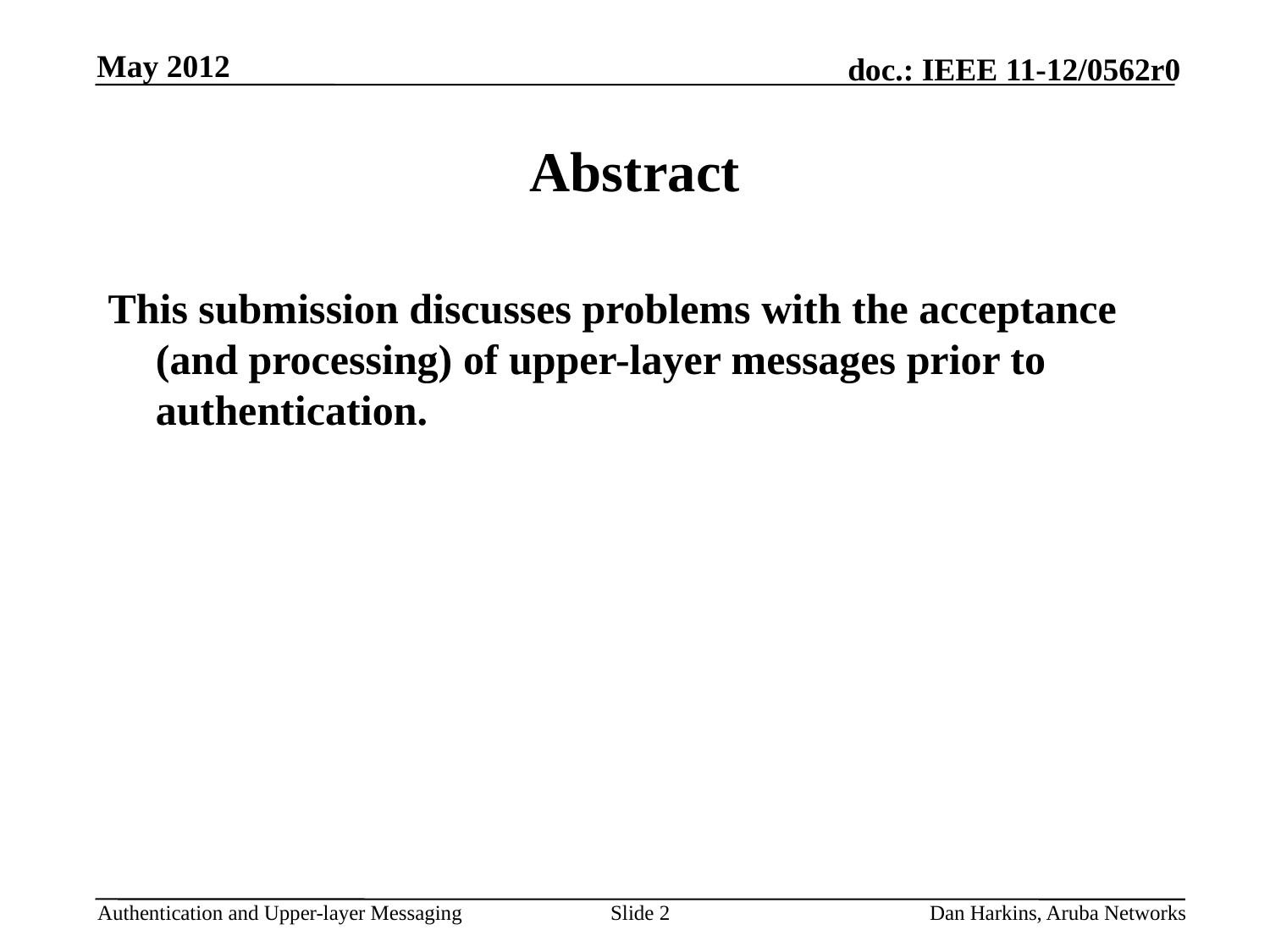

May 2012
# Abstract
This submission discusses problems with the acceptance (and processing) of upper-layer messages prior to authentication.

Slide 2
Dan Harkins, Aruba Networks